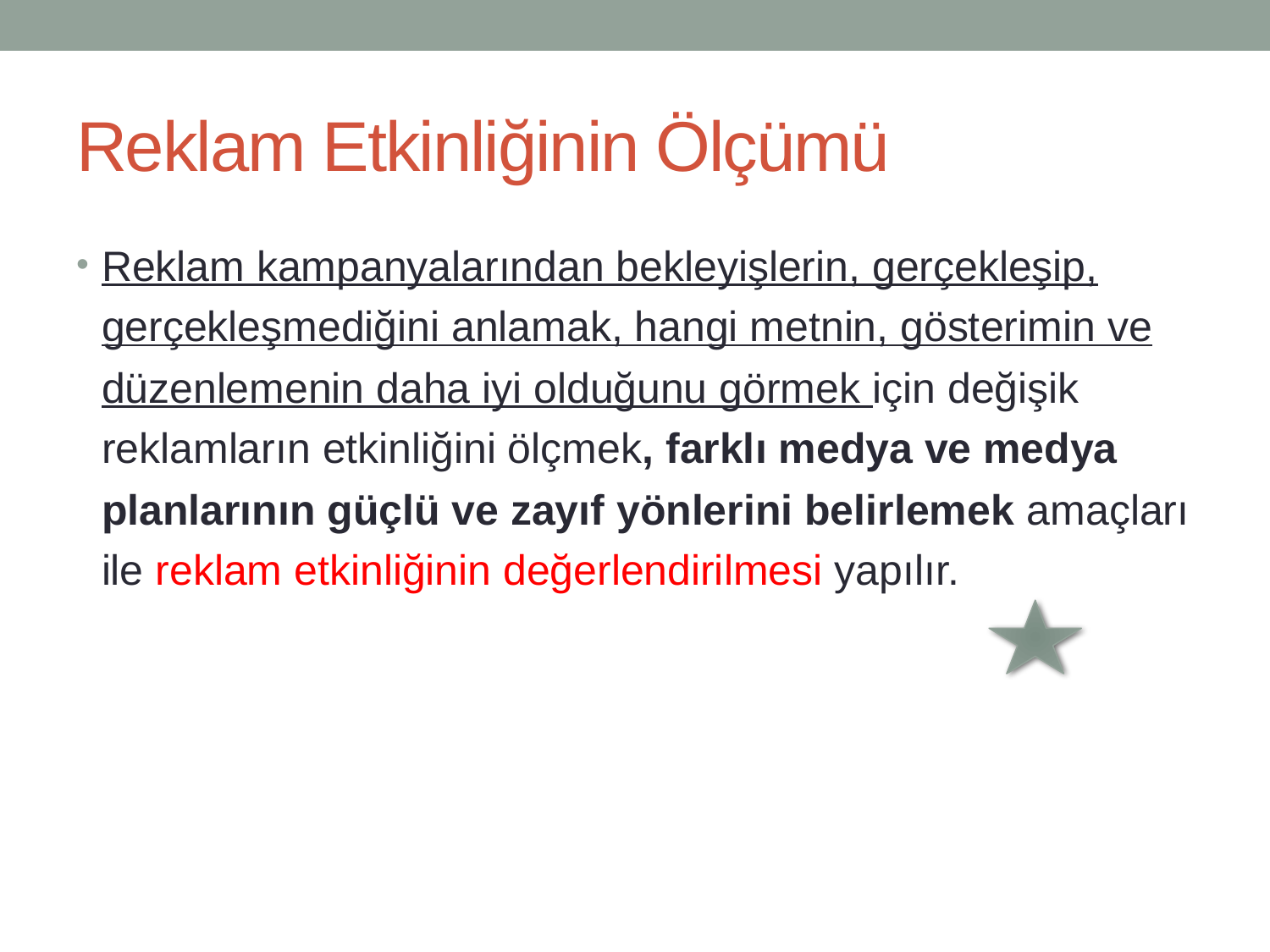

# Reklam Etkinliğinin Ölçümü
Reklam kampanyalarından bekleyişlerin, gerçekleşip, gerçekleşmediğini anlamak, hangi metnin, gösterimin ve düzenlemenin daha iyi olduğunu görmek için değişik reklamların etkinliğini ölçmek, farklı medya ve medya planlarının güçlü ve zayıf yönlerini belirlemek amaçları ile reklam etkinliğinin değerlendirilmesi yapılır.